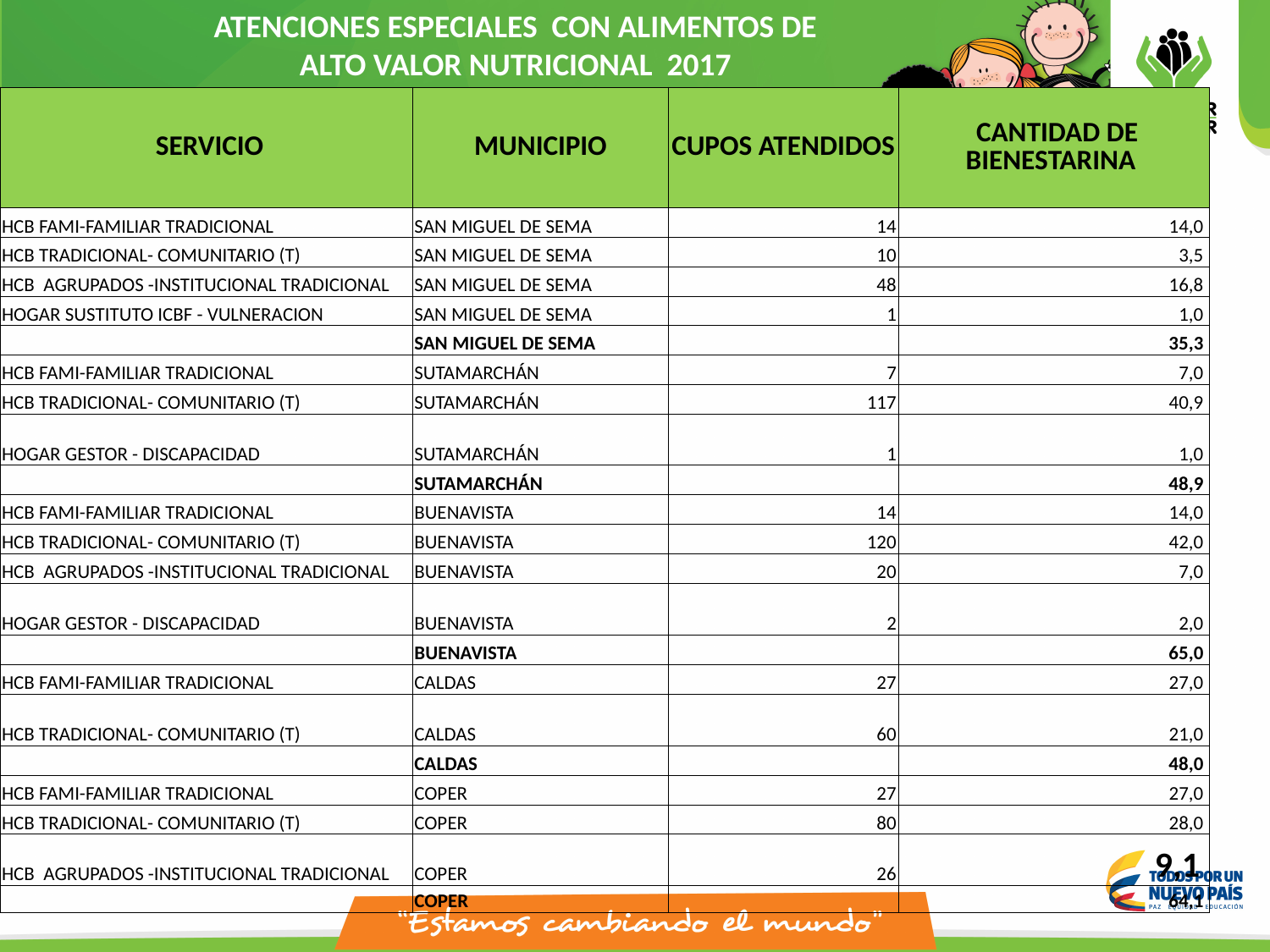

ATENCIONES ESPECIALES  CON ALIMENTOS DE
ALTO VALOR NUTRICIONAL  2017
| SERVICIO | MUNICIPIO | CUPOS ATENDIDOS | CANTIDAD DE BIENESTARINA |
| --- | --- | --- | --- |
| HCB FAMI-FAMILIAR TRADICIONAL | SAN MIGUEL DE SEMA | 14 | 14,0 |
| HCB TRADICIONAL- COMUNITARIO (T) | SAN MIGUEL DE SEMA | 10 | 3,5 |
| HCB AGRUPADOS -INSTITUCIONAL TRADICIONAL | SAN MIGUEL DE SEMA | 48 | 16,8 |
| HOGAR SUSTITUTO ICBF - VULNERACION | SAN MIGUEL DE SEMA | 1 | 1,0 |
|  | SAN MIGUEL DE SEMA |  | 35,3 |
| HCB FAMI-FAMILIAR TRADICIONAL | SUTAMARCHÁN | 7 | 7,0 |
| HCB TRADICIONAL- COMUNITARIO (T) | SUTAMARCHÁN | 117 | 40,9 |
| HOGAR GESTOR - DISCAPACIDAD | SUTAMARCHÁN | 1 | 1,0 |
|  | SUTAMARCHÁN |  | 48,9 |
| HCB FAMI-FAMILIAR TRADICIONAL | BUENAVISTA | 14 | 14,0 |
| HCB TRADICIONAL- COMUNITARIO (T) | BUENAVISTA | 120 | 42,0 |
| HCB AGRUPADOS -INSTITUCIONAL TRADICIONAL | BUENAVISTA | 20 | 7,0 |
| HOGAR GESTOR - DISCAPACIDAD | BUENAVISTA | 2 | 2,0 |
|  | BUENAVISTA |  | 65,0 |
| HCB FAMI-FAMILIAR TRADICIONAL | CALDAS | 27 | 27,0 |
| HCB TRADICIONAL- COMUNITARIO (T) | CALDAS | 60 | 21,0 |
|  | CALDAS |  | 48,0 |
| HCB FAMI-FAMILIAR TRADICIONAL | COPER | 27 | 27,0 |
| HCB TRADICIONAL- COMUNITARIO (T) | COPER | 80 | 28,0 |
| HCB AGRUPADOS -INSTITUCIONAL TRADICIONAL | COPER | 26 | 9,1 |
|  | COPER |  | 64,1 |